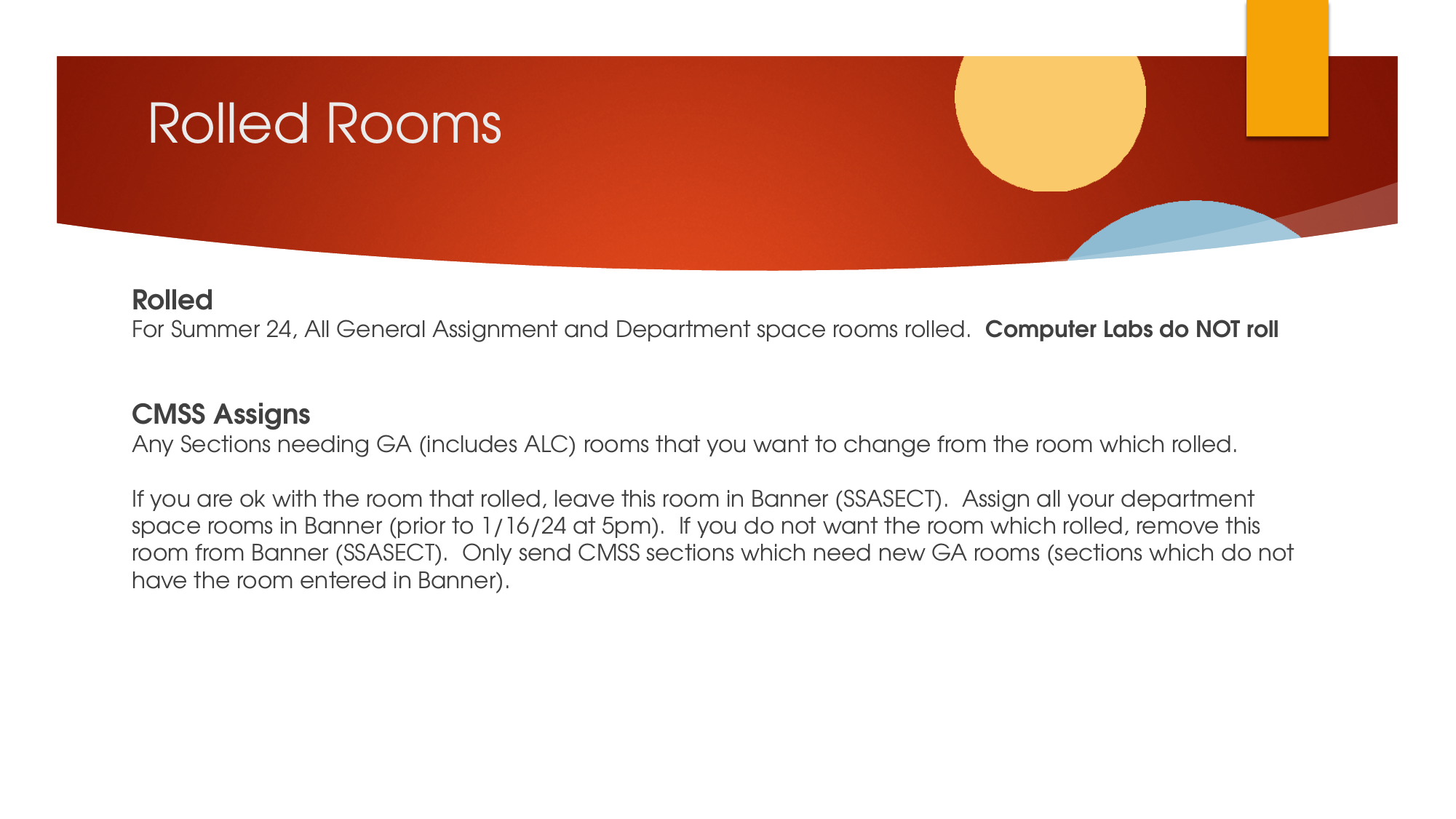

# Rolled Rooms
Rolled
For Summer 24, All General Assignment and Department space rooms rolled.  Computer Labs do NOT roll

CMSS Assigns
Any Sections needing GA (includes ALC) rooms that you want to change from the room which rolled.

If you are ok with the room that rolled, leave this room in Banner (SSASECT).  Assign all your department space rooms in Banner (prior to 1/16/24 at 5pm).  If you do not want the room which rolled, remove this room from Banner (SSASECT).  Only send CMSS sections which need new GA rooms (sections which do not have the room entered in Banner).